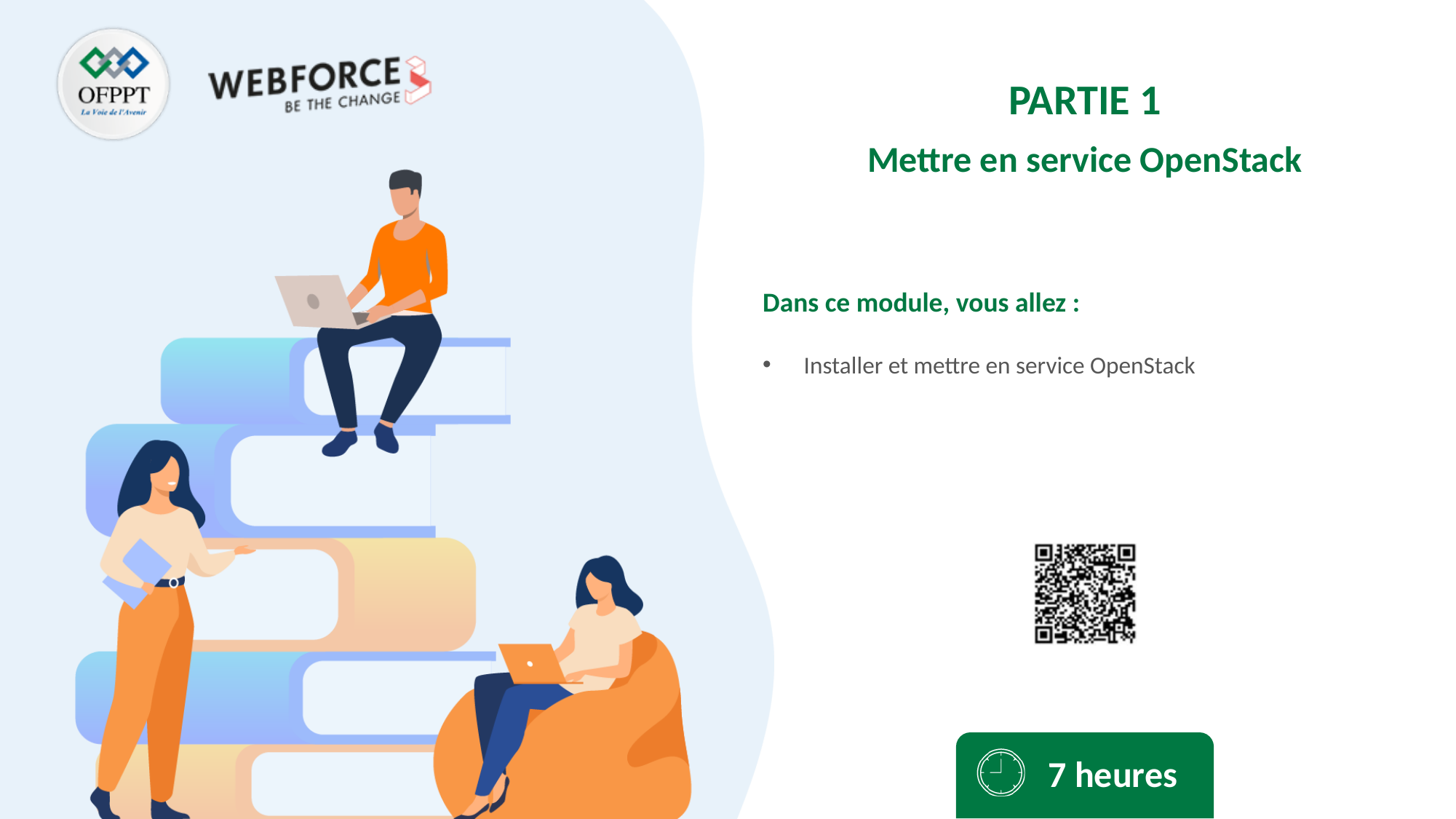

Mettre en service OpenStack

Installer et mettre en service OpenStack

7 heures